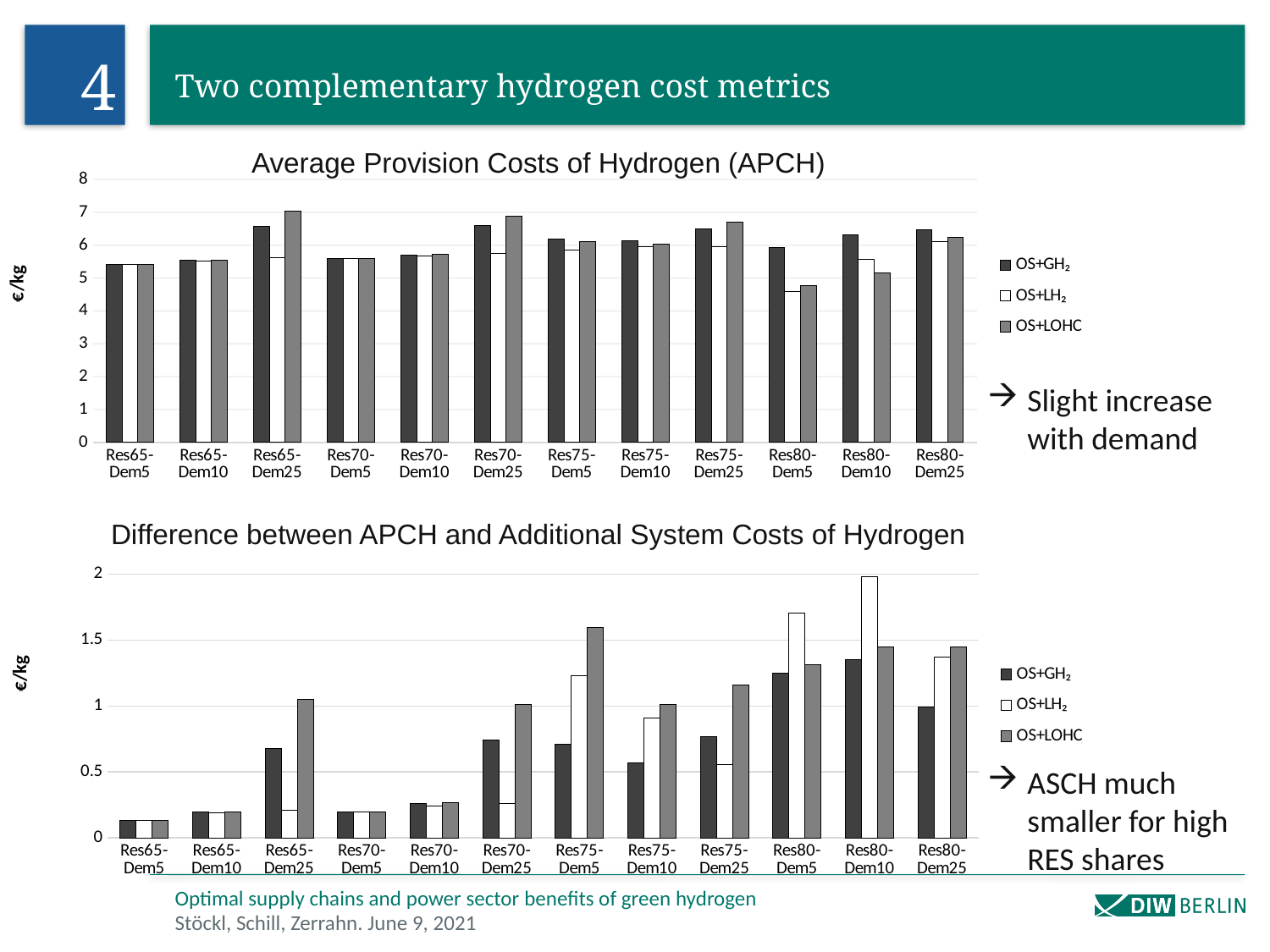

4
# Two complementary hydrogen cost metrics
Average Provision Costs of Hydrogen (APCH)

### Chart

| Category | OS+GH₂ | OS+LH₂ | OS+LOHC |
|---|---|---|---|
| Res65-Dem5 | 5.420838113631076 | 5.420838113631096 | 5.420838113631079 |
| Res65-Dem10 | 5.53542503170706 | 5.5237353946358345 | 5.535425031707106 |
| Res65-Dem25 | 6.570386785879211 | 5.618240367994044 | 7.025632909692804 |
| Res70-Dem5 | 5.600791668219915 | 5.600791668219907 | 5.600791668219922 |
| Res70-Dem10 | 5.707930432730892 | 5.672048602763839 | 5.715503616997927 |
| Res70-Dem25 | 6.609970782165355 | 5.756623936720994 | 6.885800013297181 |
| Res75-Dem5 | 6.179025418819981 | 5.863435685512443 | 6.103427229397209 |
| Res75-Dem10 | 6.124838699908577 | 5.9663024900115005 | 6.042093091197922 |
| Res75-Dem25 | 6.487658782581451 | 5.943171517047838 | 6.714159308098346 |
| Res80-Dem5 | 5.922078583334866 | 4.593844640490152 | 4.7796574362144035 |
| Res80-Dem10 | 6.303460370433659 | 5.563172457355188 | 5.164605335607476 |
| Res80-Dem25 | 6.473322397391794 | 6.098428180171244 | 6.249357166505849 |
Slight increase with demand

Difference between APCH and Additional System Costs of Hydrogen

### Chart

| Category | OS+GH₂ | OS+LH₂ | OS+LOHC |
|---|---|---|---|
| Res65-Dem5 | 0.13144041616215768 | 0.13144041617372967 | 0.13144041617389526 |
| Res65-Dem10 | 0.19909532939199795 | 0.19014764870847586 | 0.19909532939200442 |
| Res65-Dem25 | 0.6789267908620252 | 0.20797259750257927 | 1.0510083185576147 |
| Res70-Dem5 | 0.19552459595406202 | 0.19552459595402685 | 0.19552459595576788 |
| Res70-Dem10 | 0.26091747264979437 | 0.24111257789801266 | 0.2689862745835502 |
| Res70-Dem25 | 0.7400986558840621 | 0.2639782262739103 | 1.0124586260982922 |
| Res75-Dem5 | 0.7065912365557359 | 1.2303450458275718 | 1.5949698402065744 |
| Res75-Dem10 | 0.5659513902797396 | 0.9084713071711729 | 1.0112879763033138 |
| Res75-Dem25 | 0.770302889186728 | 0.5591774572763625 | 1.1570789810986093 |
| Res80-Dem5 | 1.2508720243675335 | 1.7051347851815106 | 1.3148588245452593 |
| Res80-Dem10 | 1.3496014003449148 | 1.977707449959736 | 1.449899157184949 |
| Res80-Dem25 | 0.994980937372344 | 1.3702605218974313 | 1.4484268868863859 |
ASCH much smaller for high RES shares
Optimal supply chains and power sector benefits of green hydrogen
Stöckl, Schill, Zerrahn. June 9, 2021